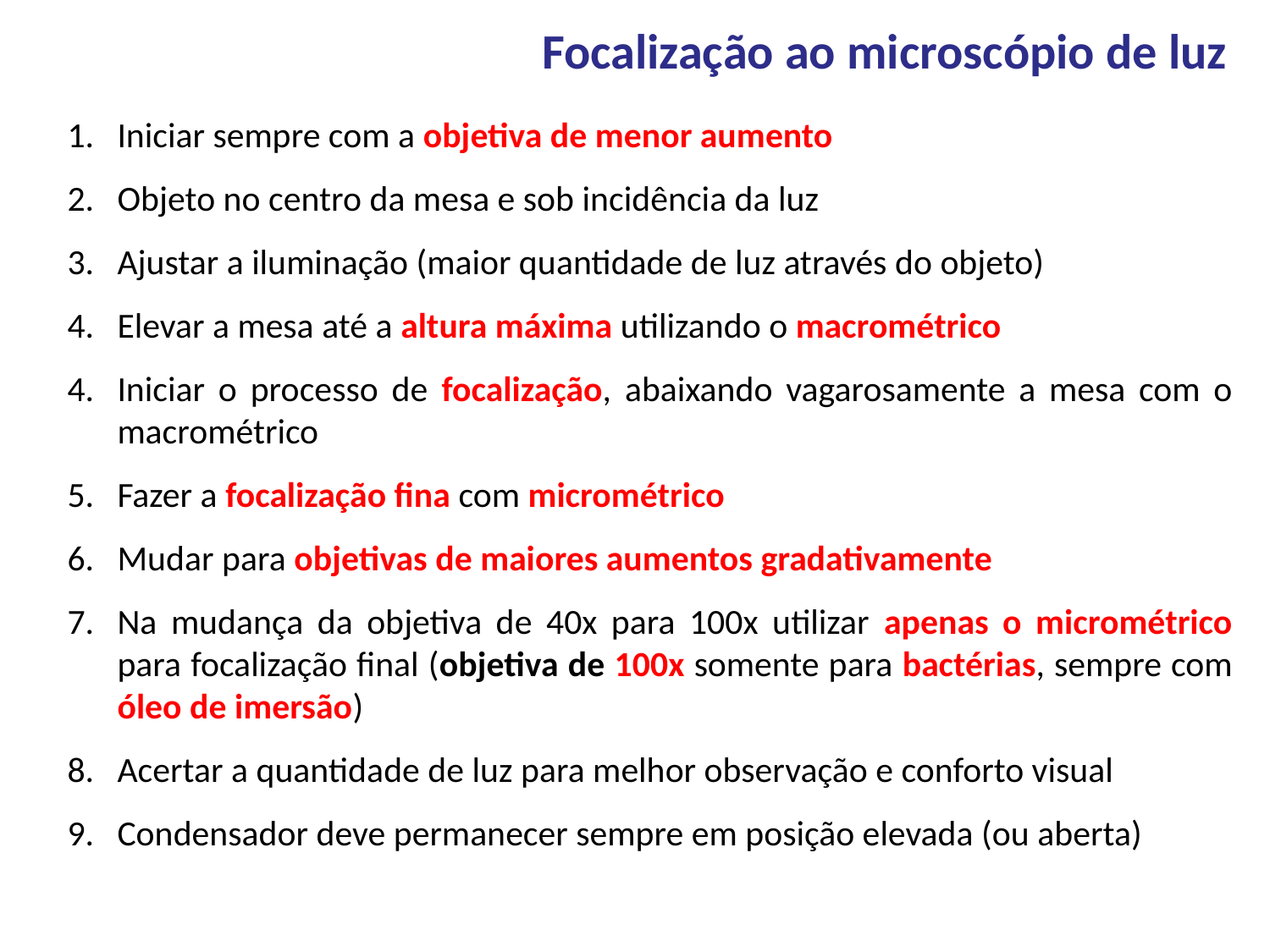

Focalização ao microscópio de luz
Iniciar sempre com a objetiva de menor aumento
Objeto no centro da mesa e sob incidência da luz
Ajustar a iluminação (maior quantidade de luz através do objeto)
Elevar a mesa até a altura máxima utilizando o macrométrico
Iniciar o processo de focalização, abaixando vagarosamente a mesa com o macrométrico
Fazer a focalização fina com micrométrico
Mudar para objetivas de maiores aumentos gradativamente
Na mudança da objetiva de 40x para 100x utilizar apenas o micrométrico para focalização final (objetiva de 100x somente para bactérias, sempre com óleo de imersão)
Acertar a quantidade de luz para melhor observação e conforto visual
Condensador deve permanecer sempre em posição elevada (ou aberta)